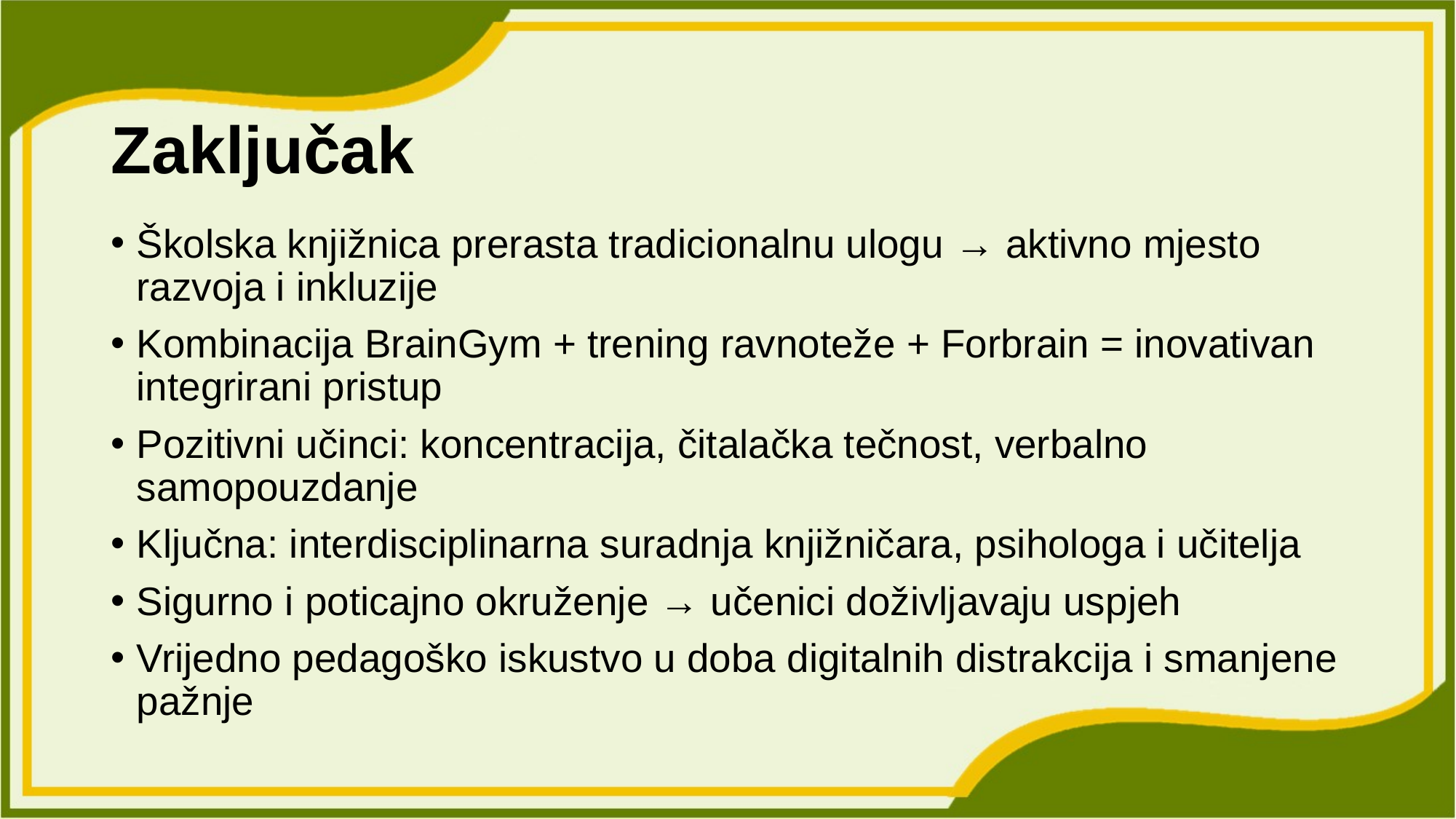

# Zaključak
Školska knjižnica prerasta tradicionalnu ulogu → aktivno mjesto razvoja i inkluzije
Kombinacija BrainGym + trening ravnoteže + Forbrain = inovativan integrirani pristup
Pozitivni učinci: koncentracija, čitalačka tečnost, verbalno samopouzdanje
Ključna: interdisciplinarna suradnja knjižničara, psihologa i učitelja
Sigurno i poticajno okruženje → učenici doživljavaju uspjeh
Vrijedno pedagoško iskustvo u doba digitalnih distrakcija i smanjene pažnje